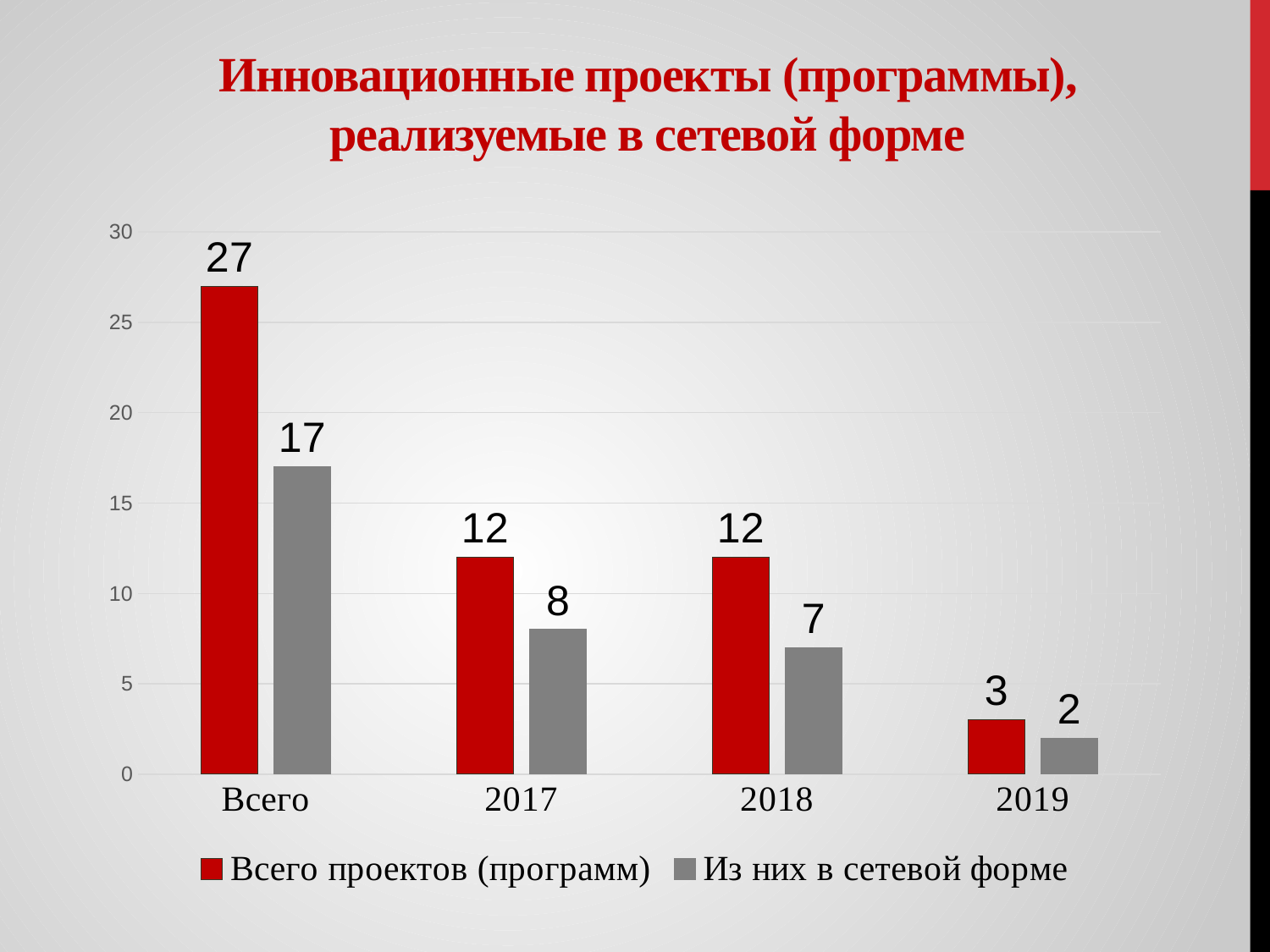

# Инновационные проекты (программы), реализуемые в сетевой форме

### Chart

| Category | Всего проектов (программ) | Из них в сетевой форме |
|---|---|---|
| Всего | 27.0 | 17.0 |
| 2017 | 12.0 | 8.0 |
| 2018 | 12.0 | 7.0 |
| 2019 | 3.0 | 2.0 |